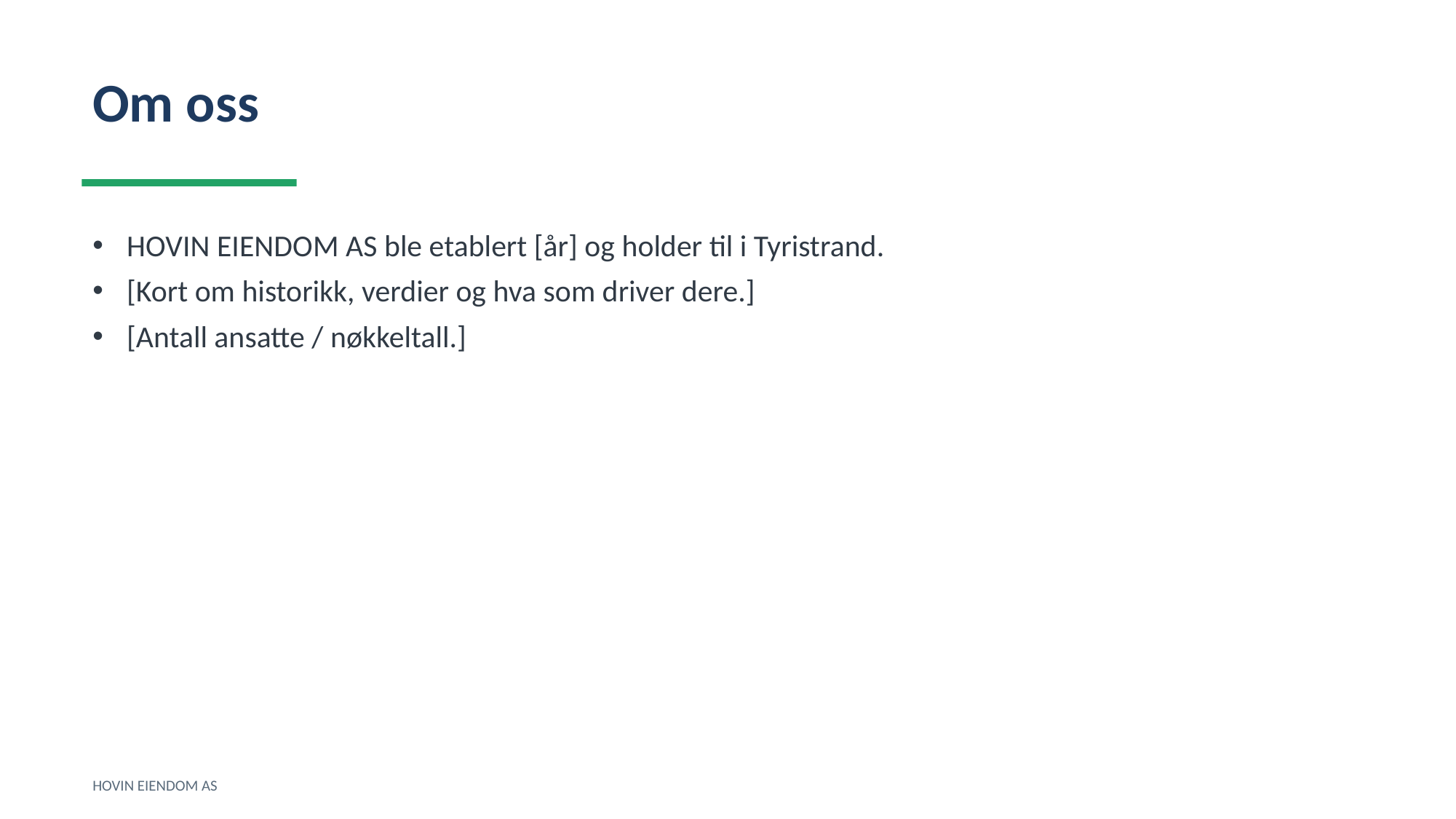

Om oss

HOVIN EIENDOM AS ble etablert [år] og holder til i Tyristrand.
[Kort om historikk, verdier og hva som driver dere.]
[Antall ansatte / nøkkeltall.]
HOVIN EIENDOM AS